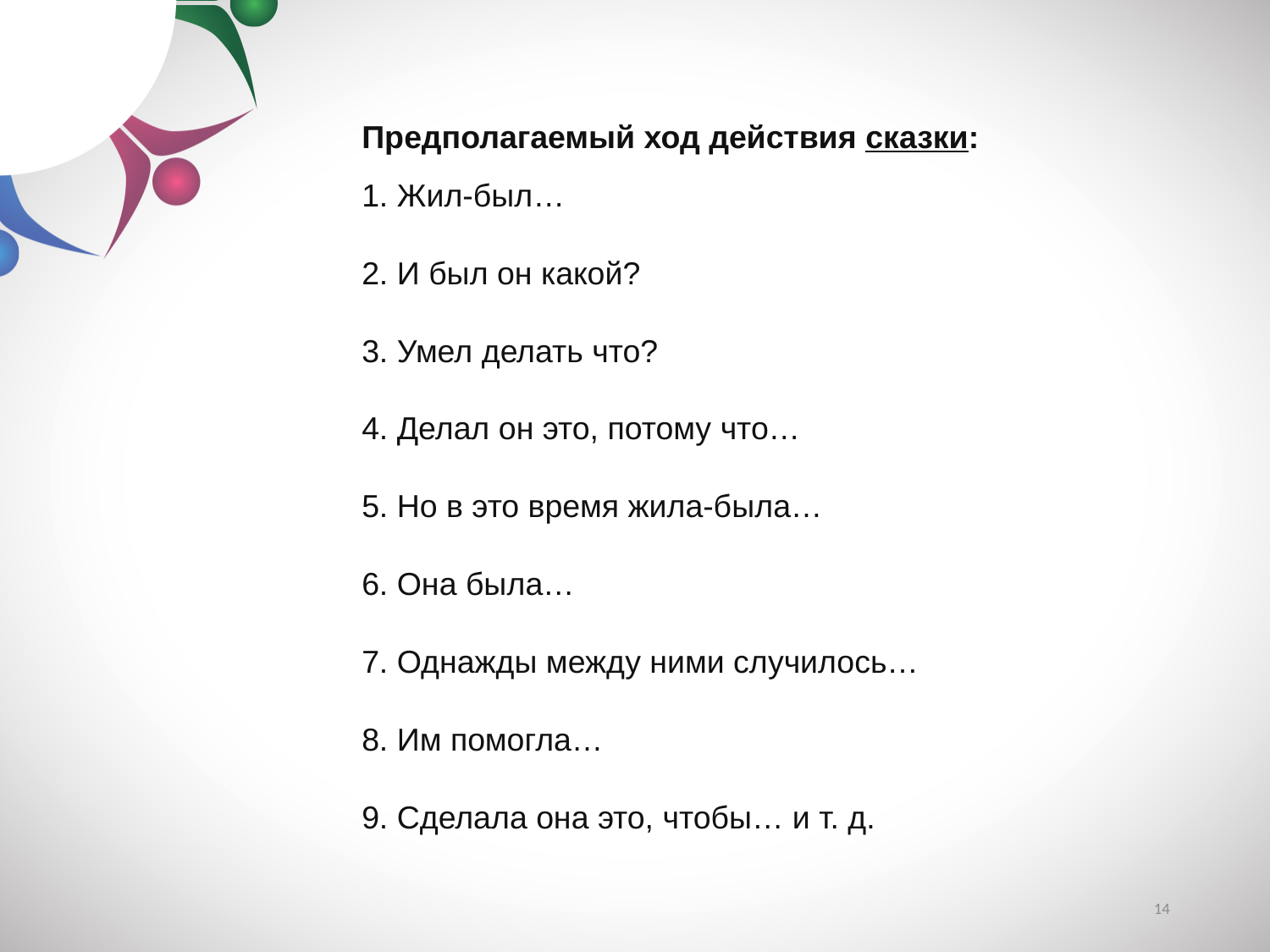

Предполагаемый ход действия сказки:
1. Жил-был…
2. И был он какой?
3. Умел делать что?
4. Делал он это, потому что…
5. Но в это время жила-была…
6. Она была…
7. Однажды между ними случилось…
8. Им помогла…
9. Сделала она это, чтобы… и т. д.
14